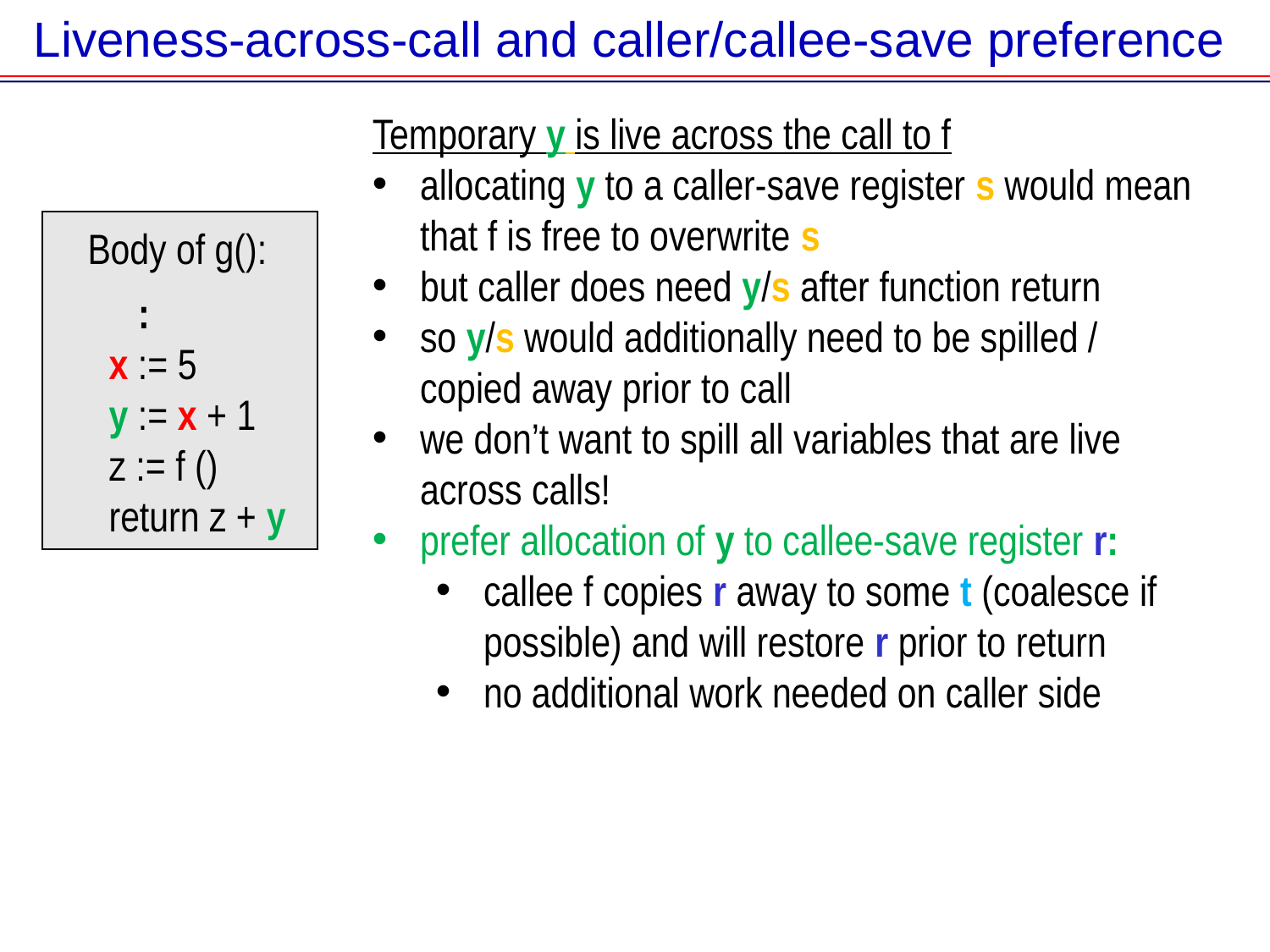

# Liveness-across-call and caller/callee-save preference
Temporary y is live across the call to f
allocating y to a caller-save register s would mean that f is free to overwrite s
but caller does need y/s after function return
so y/s would additionally need to be spilled / copied away prior to call
we don’t want to spill all variables that are live across calls!
prefer allocation of y to callee-save register r:
callee f copies r away to some t (coalesce if possible) and will restore r prior to return
no additional work needed on caller side

Body of g():
   :
x := 5
y := x + 1
z := f ()
return z + y